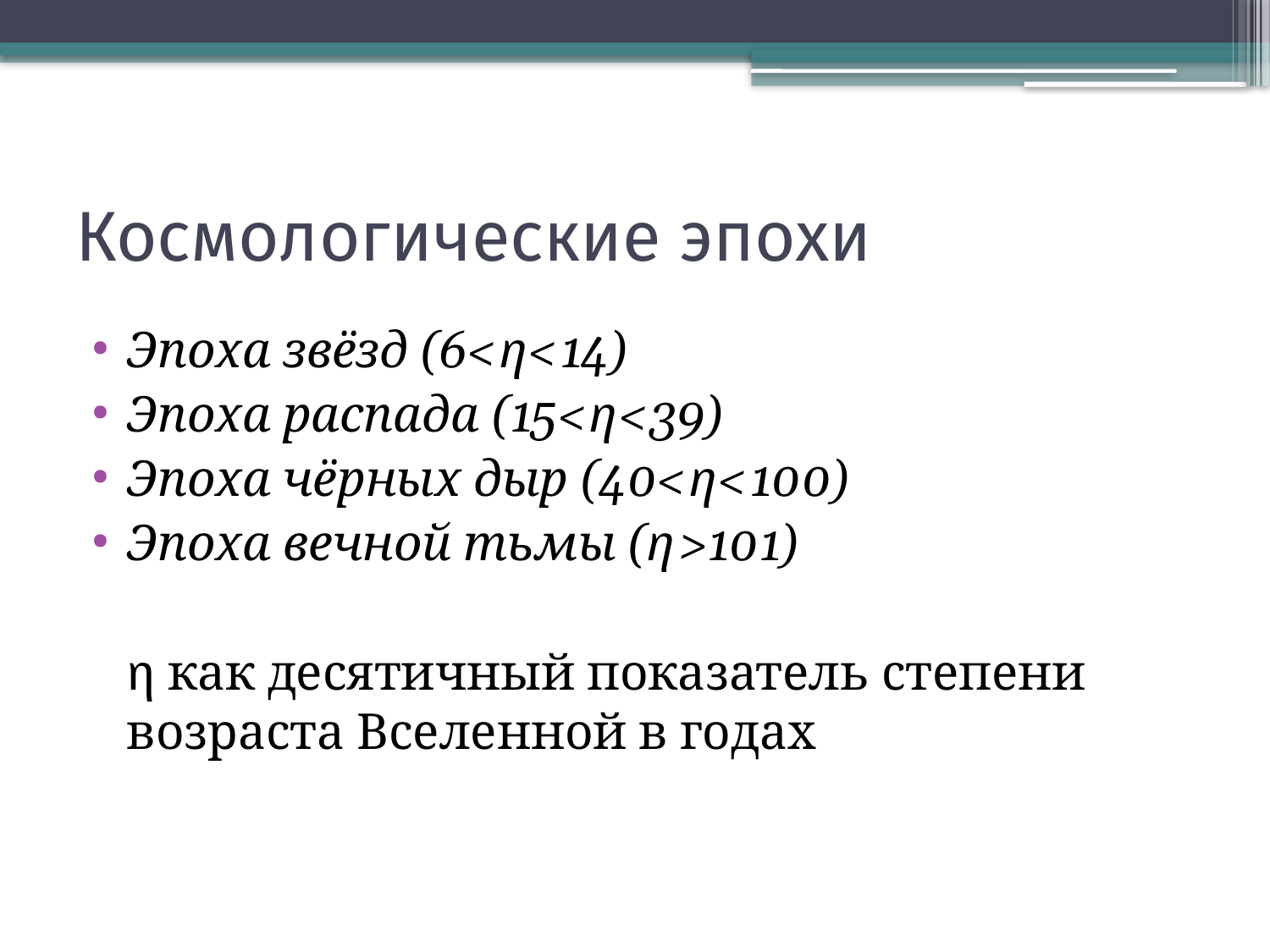

# Космологические эпохи
Эпоха звёзд (6<η<14)
Эпоха распада (15<η<39)
Эпоха чёрных дыр (40<η<100)
Эпоха вечной тьмы (η>101)

   η как десятичный показатель степени возраста Вселенной в годах